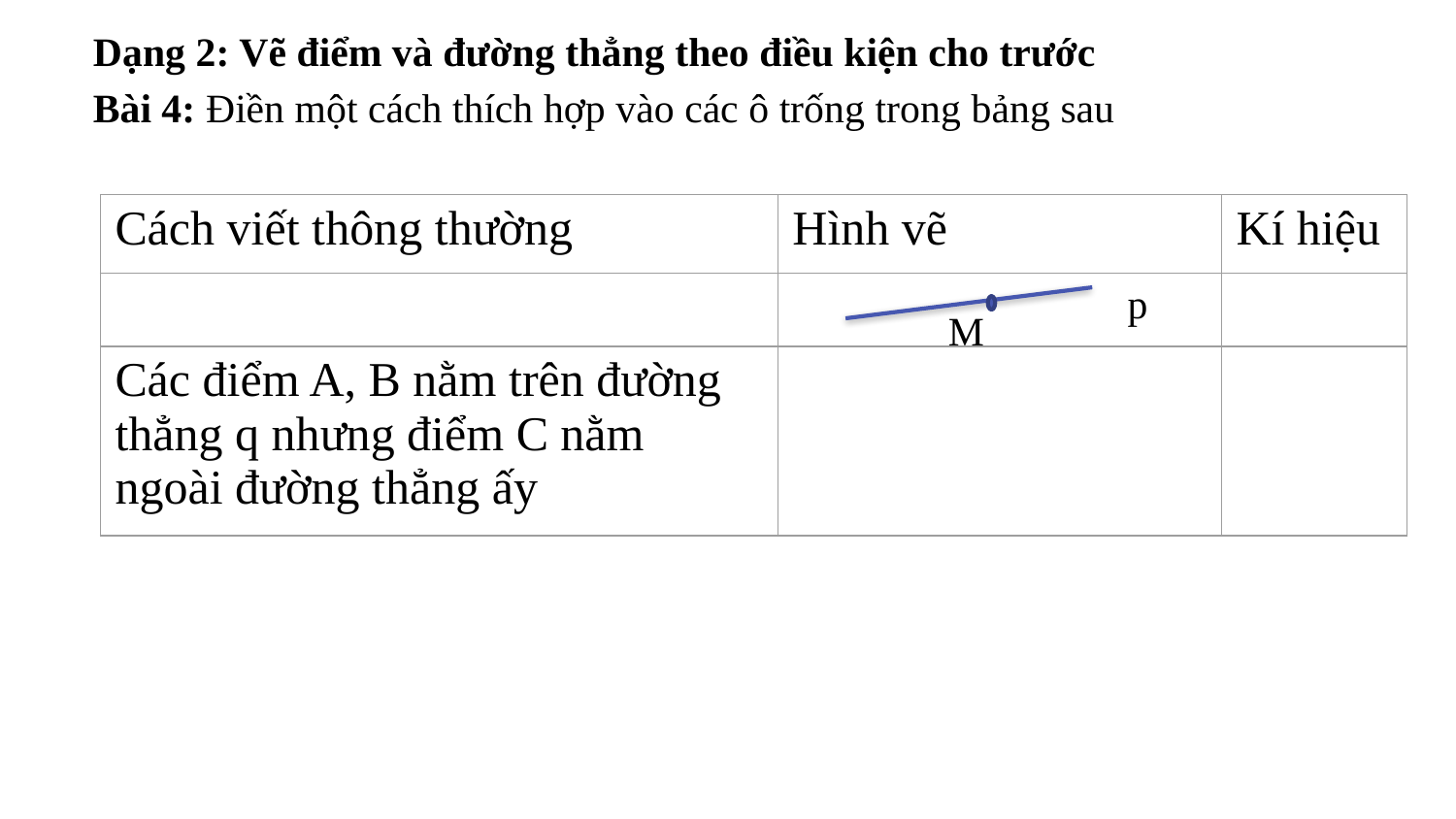

Dạng 2: Vẽ điểm và đường thẳng theo điều kiện cho trước
Bài 4: Điền một cách thích hợp vào các ô trống trong bảng sau
| Cách viết thông thường | Hình vẽ | Kí hiệu |
| --- | --- | --- |
|  |  |  |
| Các điểm A, B nằm trên đường thẳng q nhưng điểm C nằm ngoài đường thẳng ấy |  |  |
p

M